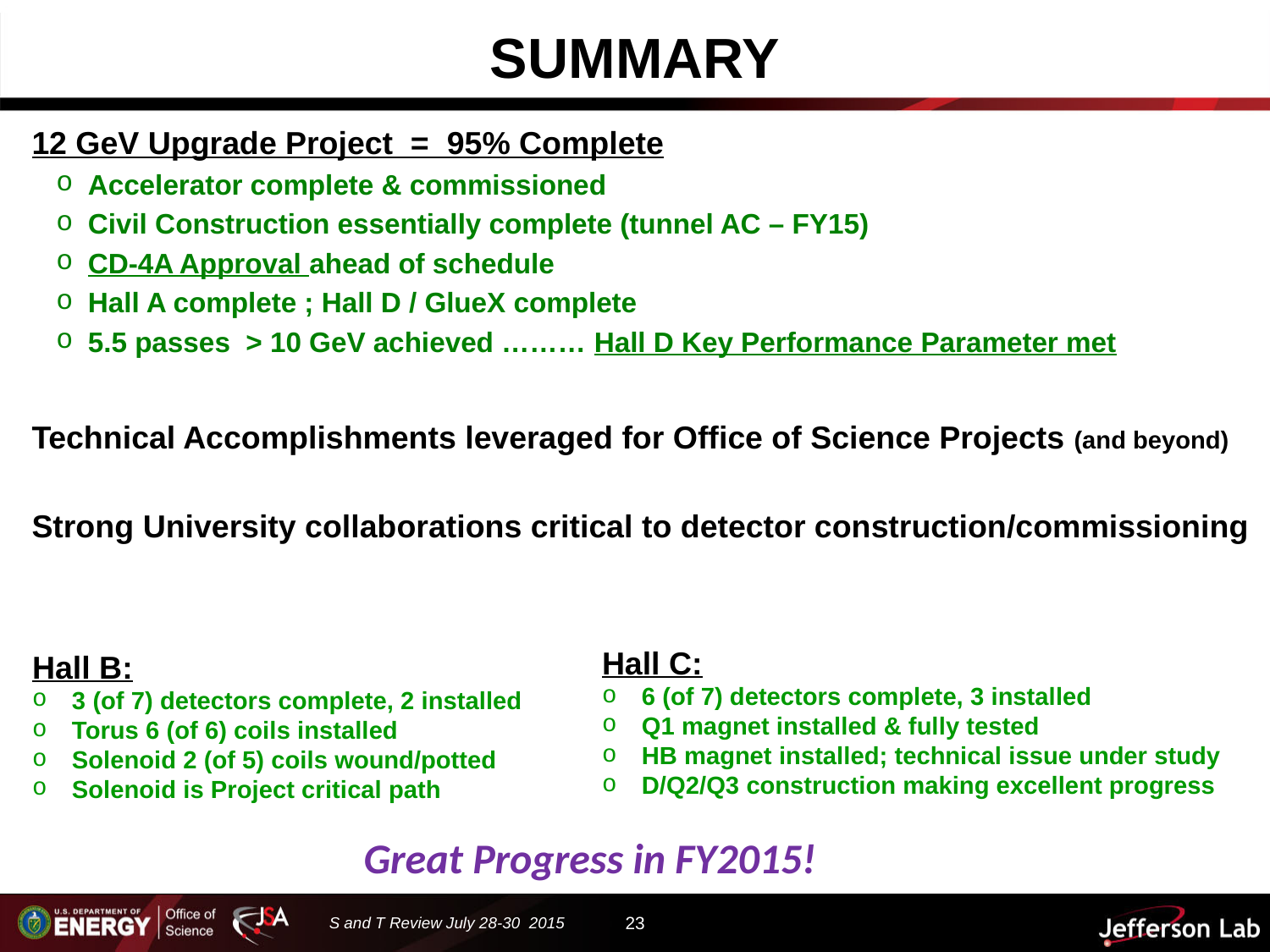

# SUMMARY
12 GeV Upgrade Project  =  95% Complete
Accelerator complete & commissioned
Civil Construction essentially complete (tunnel AC – FY15)
CD-4A Approval ahead of schedule
Hall A complete ; Hall D / GlueX complete
5.5 passes  > 10 GeV achieved ……… Hall D Key Performance Parameter met

Technical Accomplishments leveraged for Office of Science Projects (and beyond)

Strong University collaborations critical to detector construction/commissioning
Hall C:
6 (of 7) detectors complete, 3 installed
Q1 magnet installed & fully tested
HB magnet installed; technical issue under study
D/Q2/Q3 construction making excellent progress

Hall B:
3 (of 7) detectors complete, 2 installed
Torus 6 (of 6) coils installed
Solenoid 2 (of 5) coils wound/potted
Solenoid is Project critical path

Great Progress in FY2015!